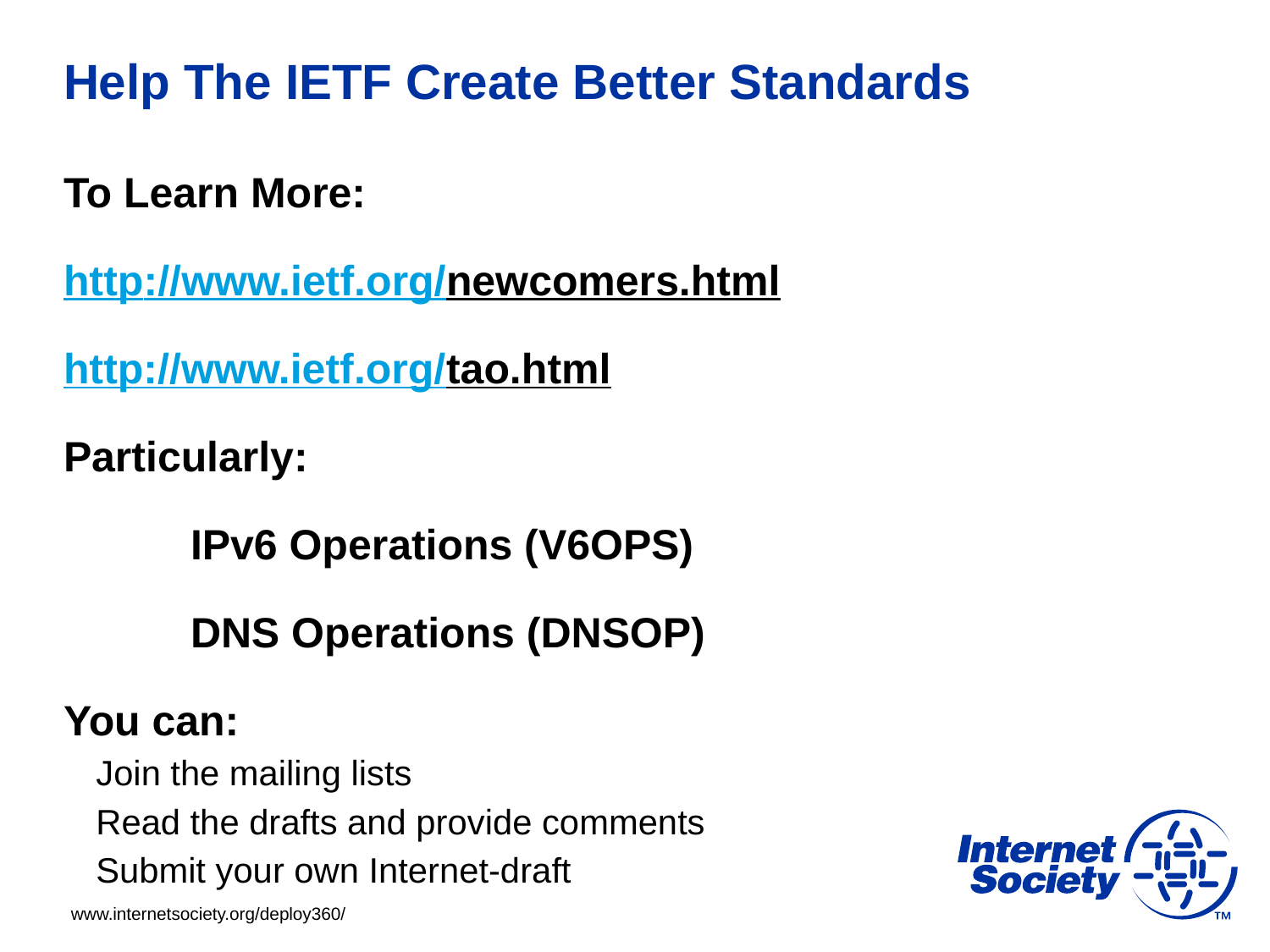

# Help The IETF Create Better Standards
To Learn More:
http://www.ietf.org/newcomers.html
http://www.ietf.org/tao.html
Particularly:
	IPv6 Operations (V6OPS)
	DNS Operations (DNSOP)
You can:
Join the mailing lists
Read the drafts and provide comments
Submit your own Internet-draft